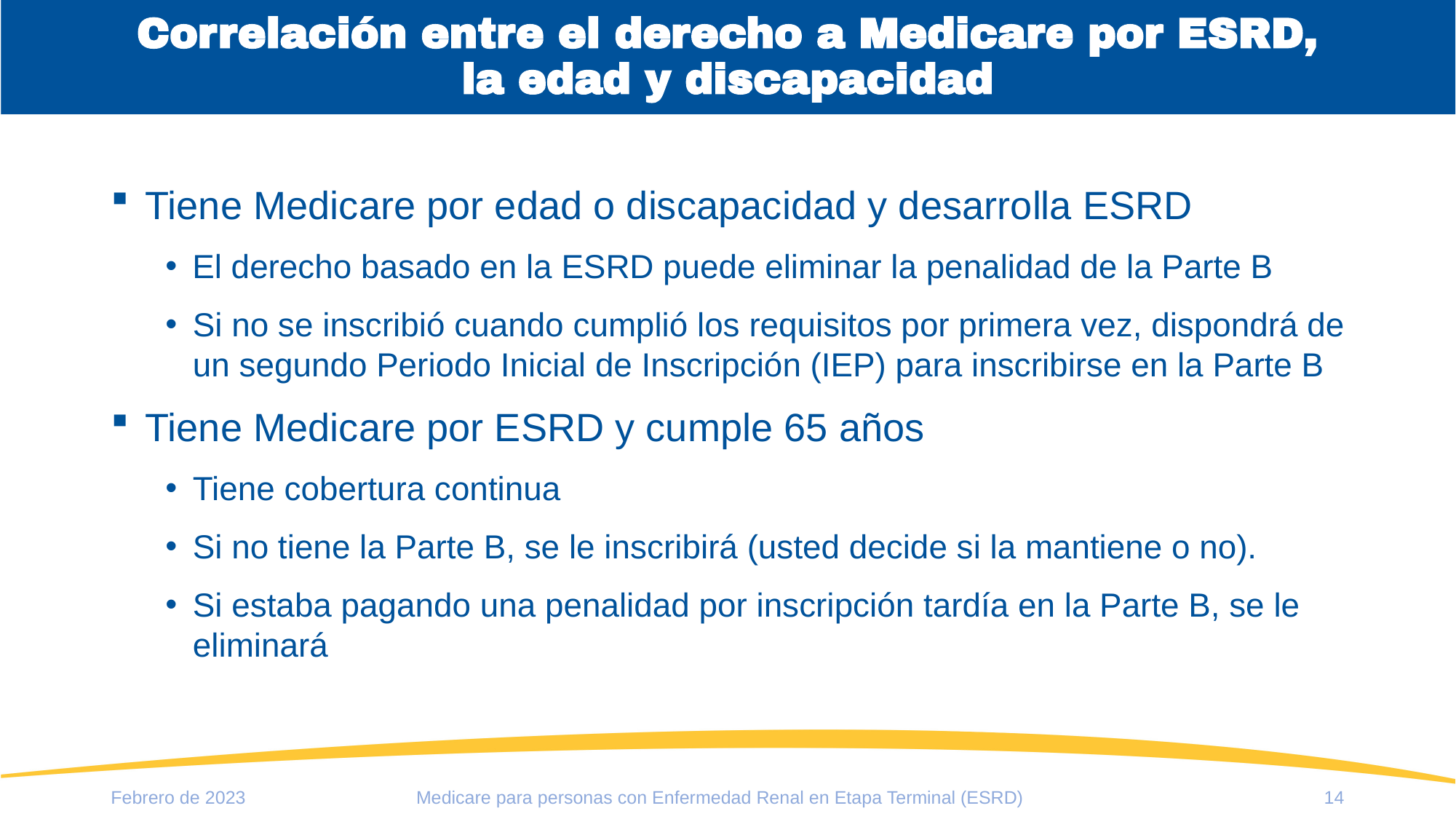

# Correlación entre el derecho a Medicare por ESRD, la edad y discapacidad
Tiene Medicare por edad o discapacidad y desarrolla ESRD
El derecho basado en la ESRD puede eliminar la penalidad de la Parte B
Si no se inscribió cuando cumplió los requisitos por primera vez, dispondrá de un segundo Periodo Inicial de Inscripción (IEP) para inscribirse en la Parte B
Tiene Medicare por ESRD y cumple 65 años
Tiene cobertura continua
Si no tiene la Parte B, se le inscribirá (usted decide si la mantiene o no).
Si estaba pagando una penalidad por inscripción tardía en la Parte B, se le eliminará

Febrero de 2023
14
Medicare para personas con Enfermedad Renal en Etapa Terminal (ESRD)